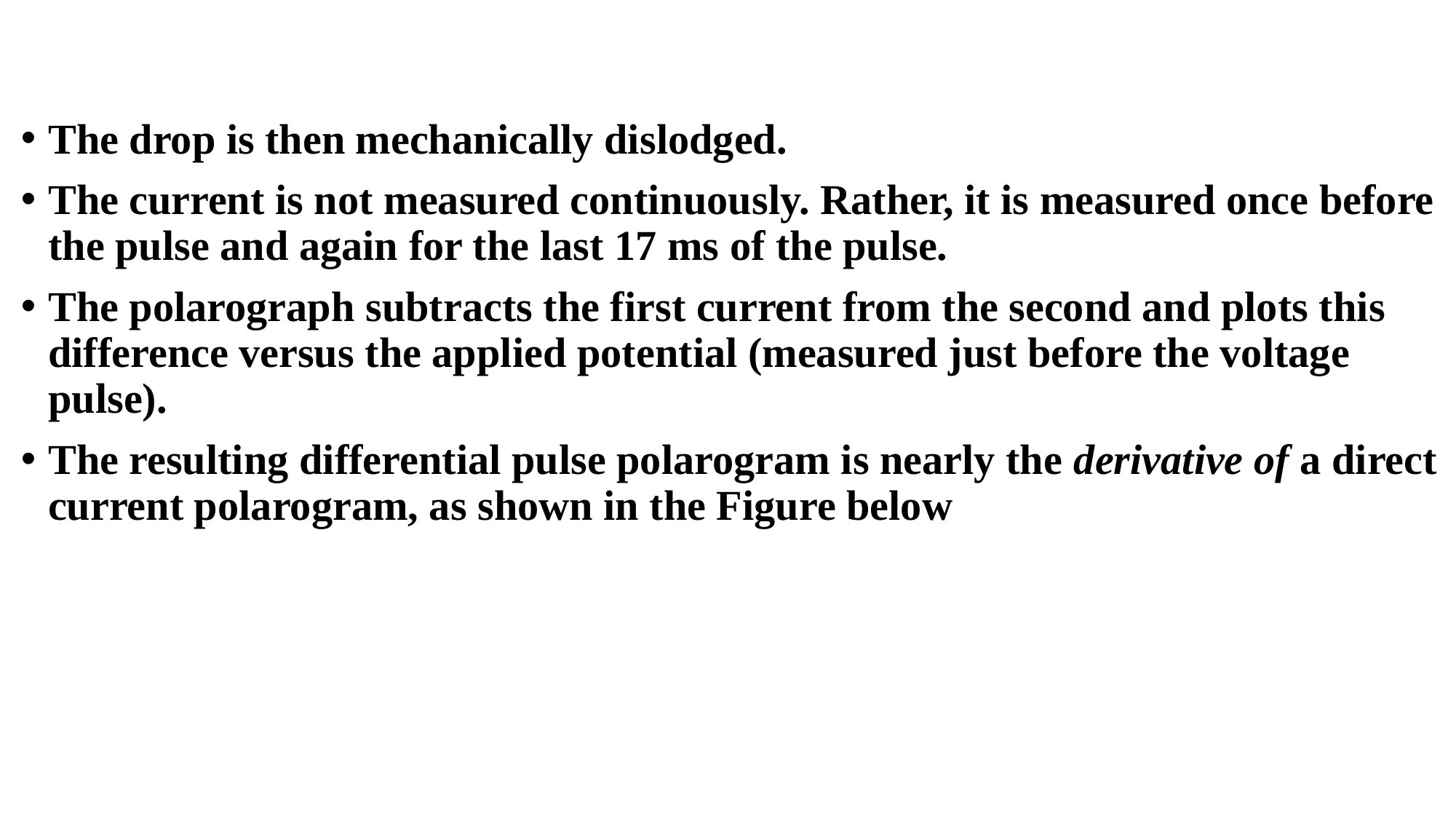

The drop is then mechanically dislodged.
The current is not measured continuously. Rather, it is measured once before the pulse and again for the last 17 ms of the pulse.
The polarograph subtracts the first current from the second and plots this difference versus the applied potential (measured just before the voltage pulse).
The resulting differential pulse polarogram is nearly the derivative of a direct current polarogram, as shown in the Figure below